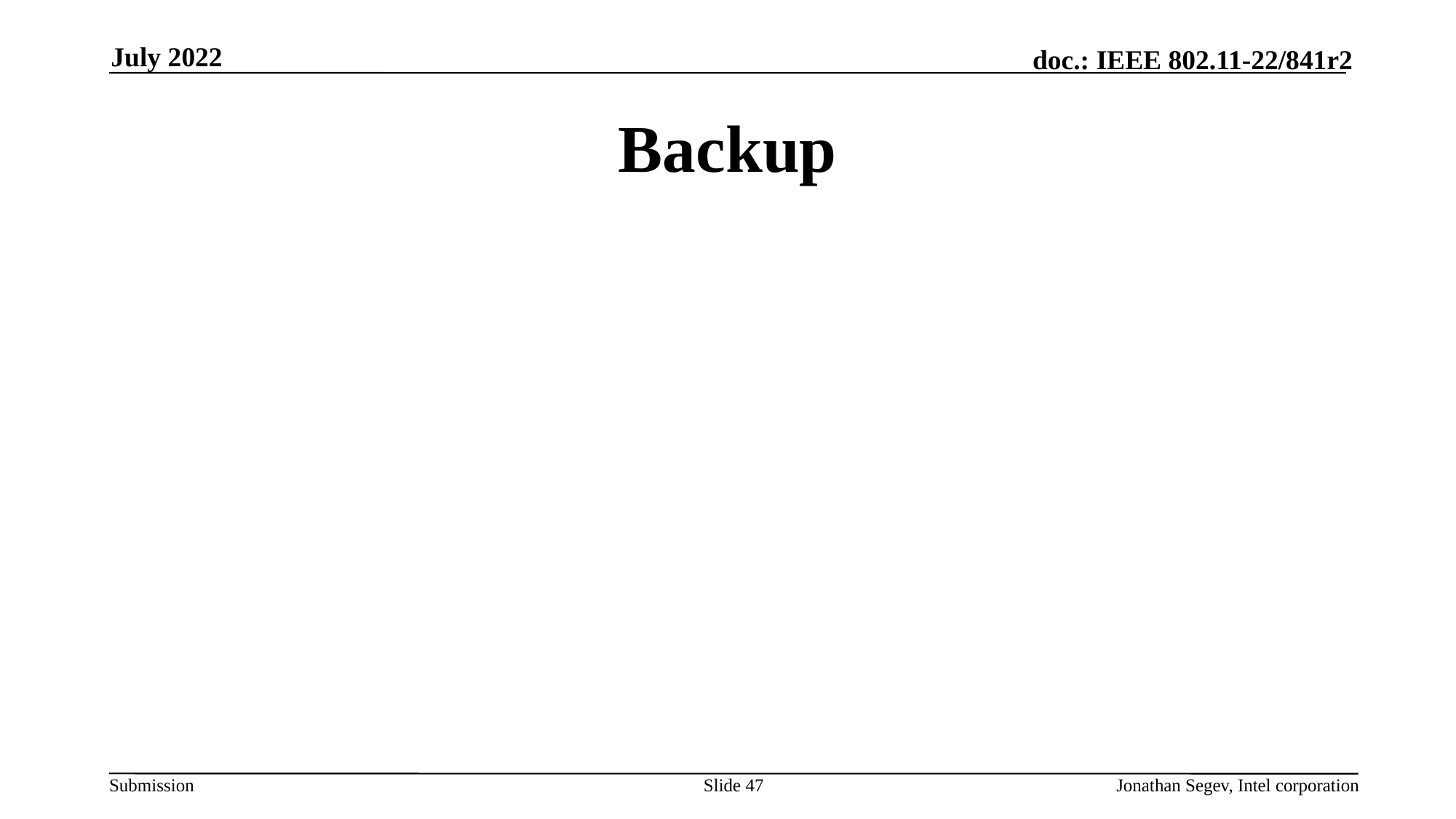

July 2022
# Backup

Slide 47
Jonathan Segev, Intel corporation